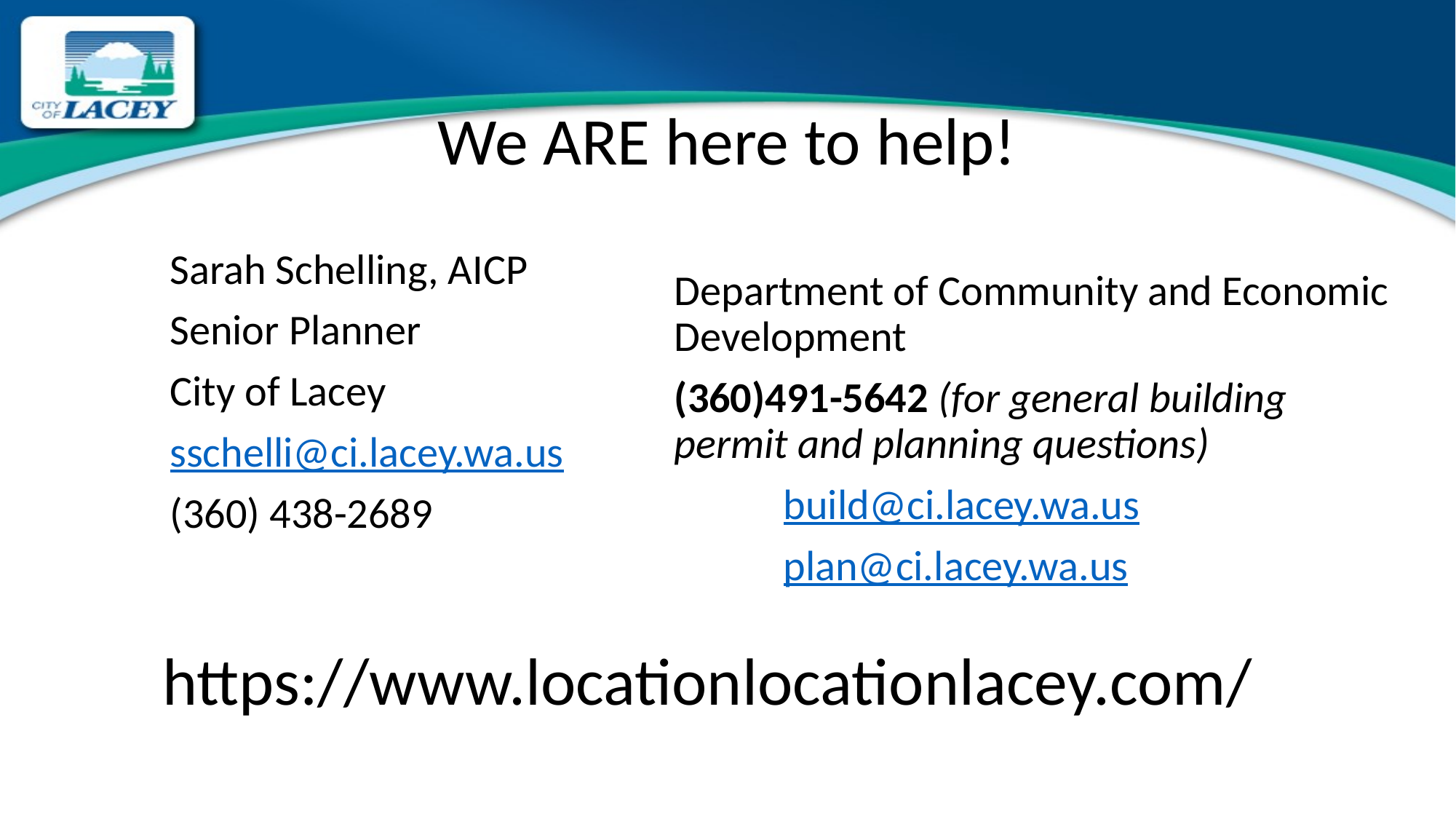

# We ARE here to help!
Sarah Schelling, AICP
Senior Planner
City of Lacey
sschelli@ci.lacey.wa.us
(360) 438-2689

Department of Community and Economic Development
(360)491-5642 (for general building permit and planning questions)
	build@ci.lacey.wa.us
	plan@ci.lacey.wa.us

https://www.locationlocationlacey.com/